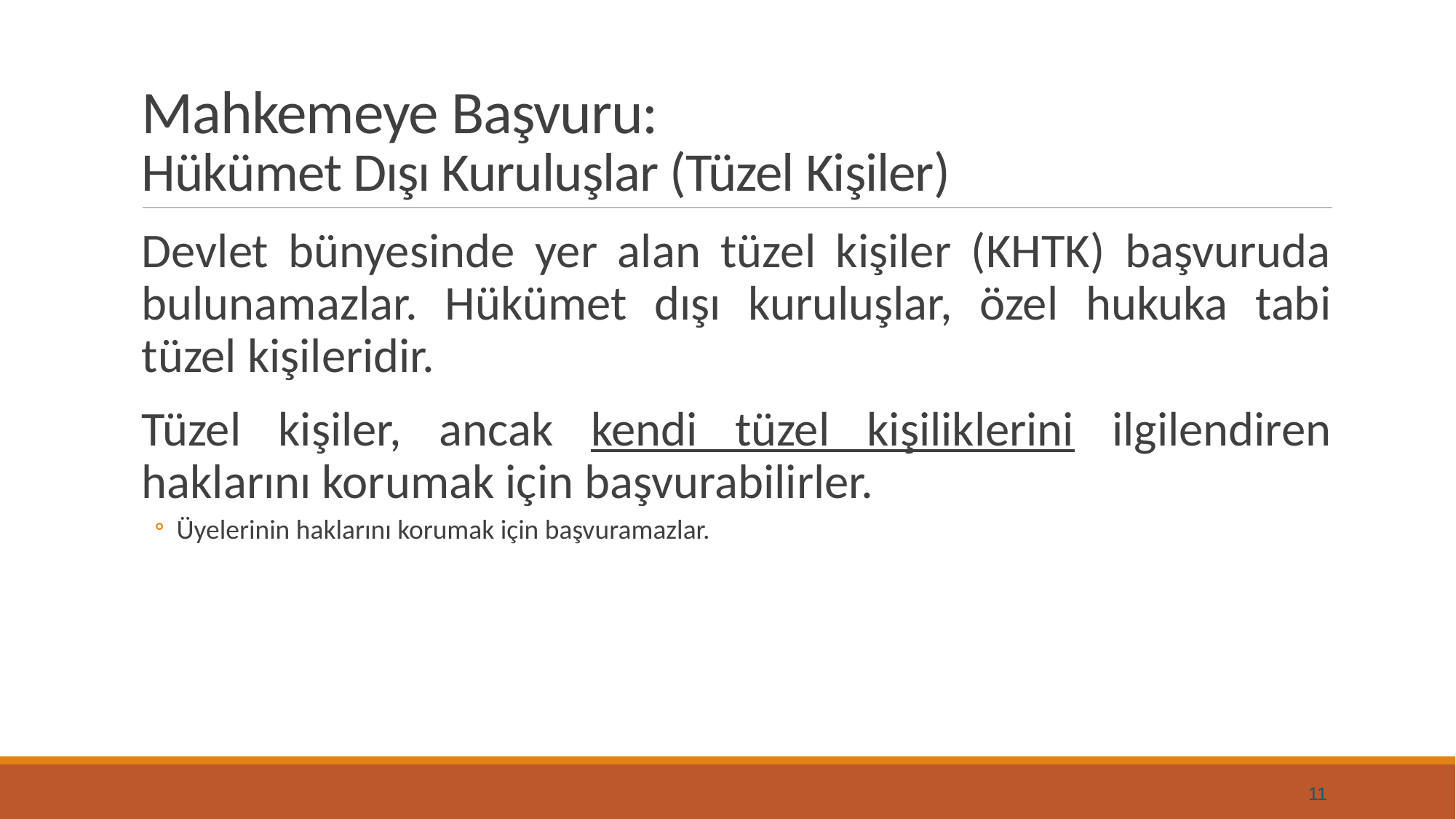

# Mahkemeye Başvuru: Hükümet Dışı Kuruluşlar (Tüzel Kişiler)
Devlet bünyesinde yer alan tüzel kişiler (KHTK) başvuruda bulunamazlar. Hükümet dışı kuruluşlar, özel hukuka tabi tüzel kişileridir.
Tüzel kişiler, ancak kendi tüzel kişiliklerini ilgilendiren haklarını korumak için başvurabilirler.
Üyelerinin haklarını korumak için başvuramazlar.
11